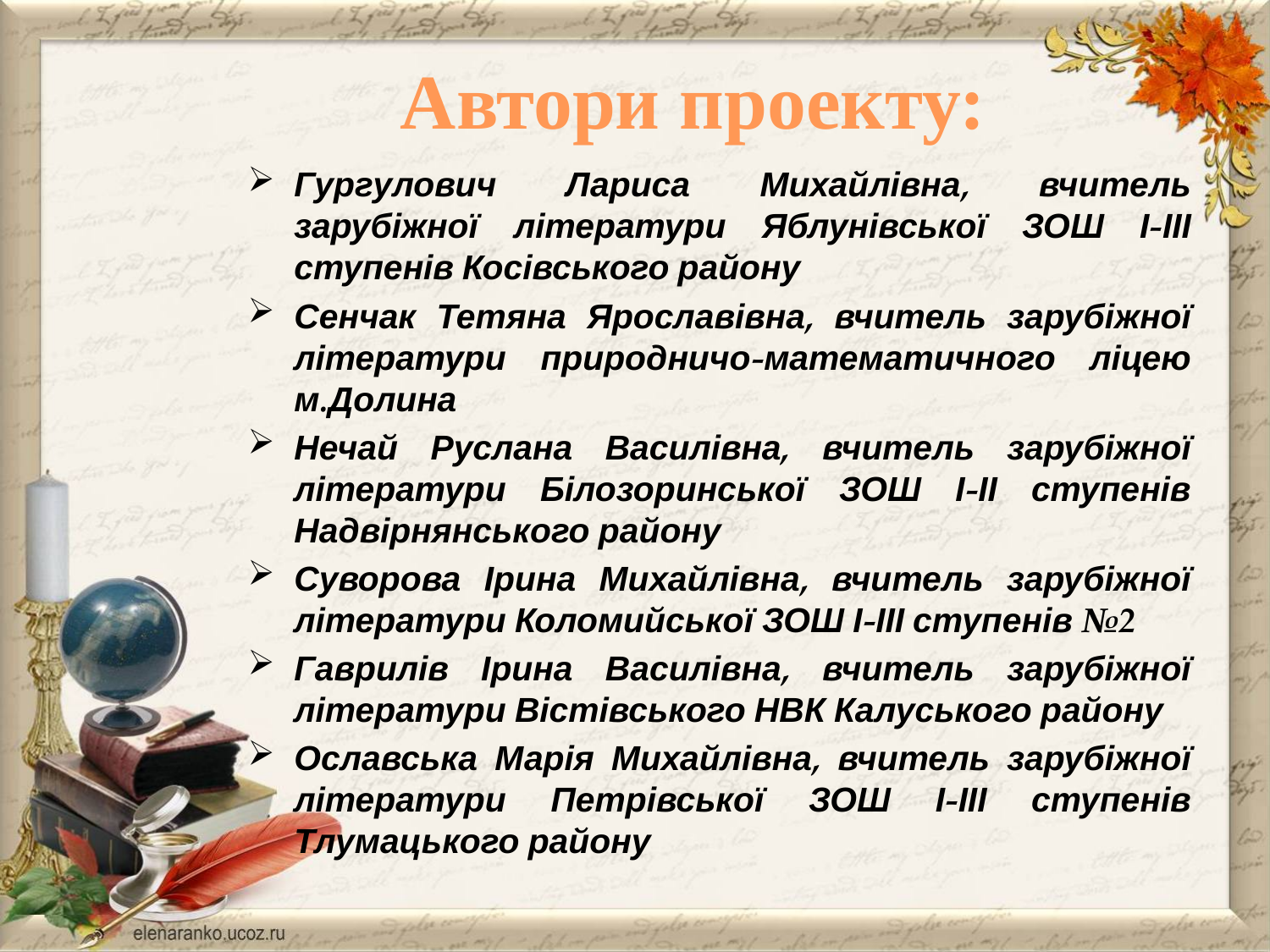

# Автори проекту:
Гургулович Лариса Михайлівна, вчитель зарубіжної літератури Яблунівської ЗОШ І-ІІІ ступенів Косівського району
Сенчак Тетяна Ярославівна, вчитель зарубіжної літератури природничо-математичного ліцею м.Долина
Нечай Руслана Василівна, вчитель зарубіжної літератури Білозоринської ЗОШ І-ІІ ступенів Надвірнянського району
Суворова Ірина Михайлівна, вчитель зарубіжної літератури Коломийської ЗОШ І-ІІІ ступенів №2
Гаврилів Ірина Василівна, вчитель зарубіжної літератури Вістівського НВК Калуського району
Ославська Марія Михайлівна, вчитель зарубіжної літератури Петрівської ЗОШ І-ІІІ ступенів Тлумацького району